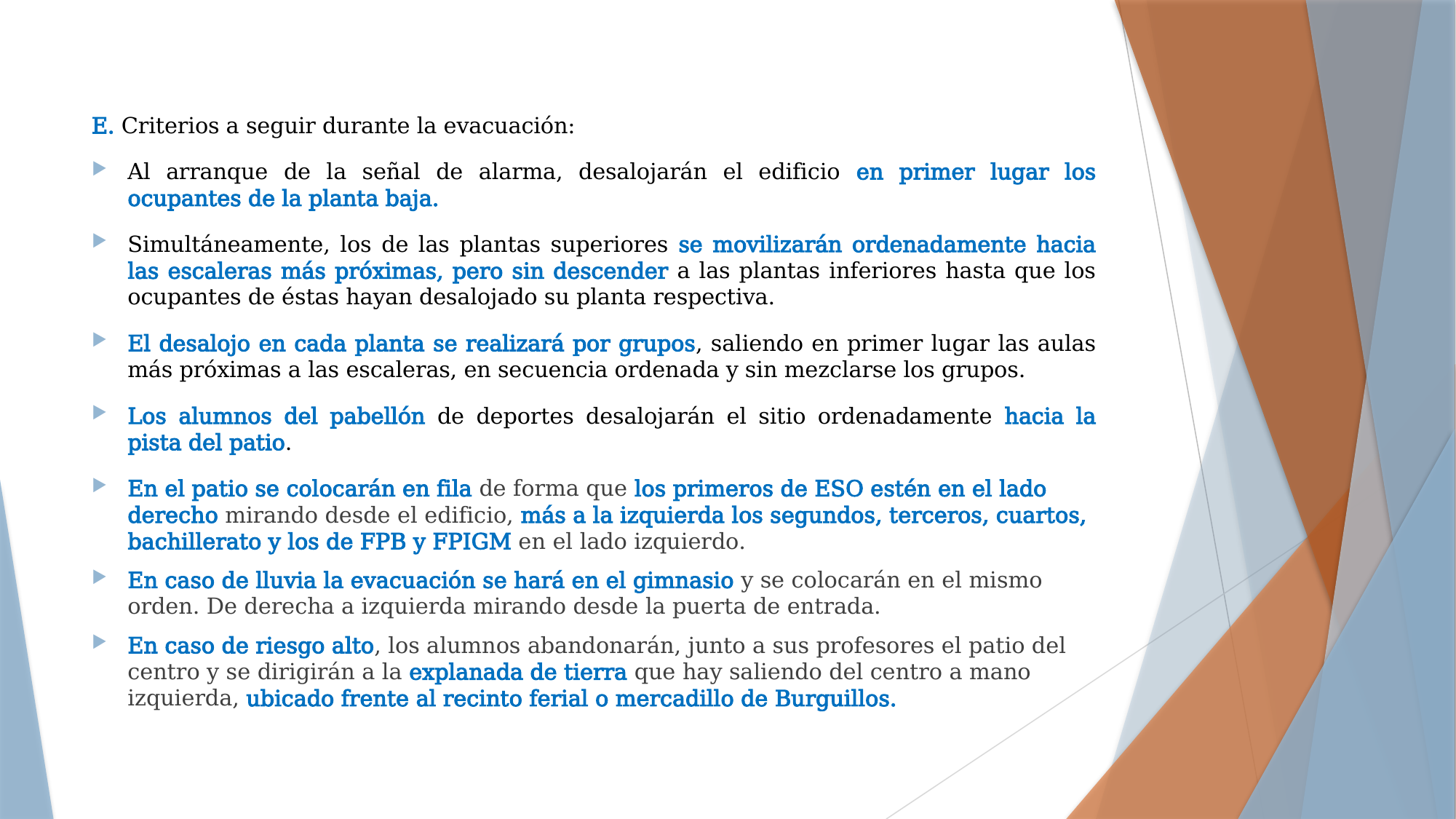

E. Criterios a seguir durante la evacuación:
Al arranque de la señal de alarma, desalojarán el edificio en primer lugar los ocupantes de la planta baja.
Simultáneamente, los de las plantas superiores se movilizarán ordenadamente hacia las escaleras más próximas, pero sin descender a las plantas inferiores hasta que los ocupantes de éstas hayan desalojado su planta respectiva.
El desalojo en cada planta se realizará por grupos, saliendo en primer lugar las aulas más próximas a las escaleras, en secuencia ordenada y sin mezclarse los grupos.
Los alumnos del pabellón de deportes desalojarán el sitio ordenadamente hacia la pista del patio.
En el patio se colocarán en fila de forma que los primeros de ESO estén en el lado derecho mirando desde el edificio, más a la izquierda los segundos, terceros, cuartos, bachillerato y los de FPB y FPIGM en el lado izquierdo.
En caso de lluvia la evacuación se hará en el gimnasio y se colocarán en el mismo orden. De derecha a izquierda mirando desde la puerta de entrada.
En caso de riesgo alto, los alumnos abandonarán, junto a sus profesores el patio del centro y se dirigirán a la explanada de tierra que hay saliendo del centro a mano izquierda, ubicado frente al recinto ferial o mercadillo de Burguillos.